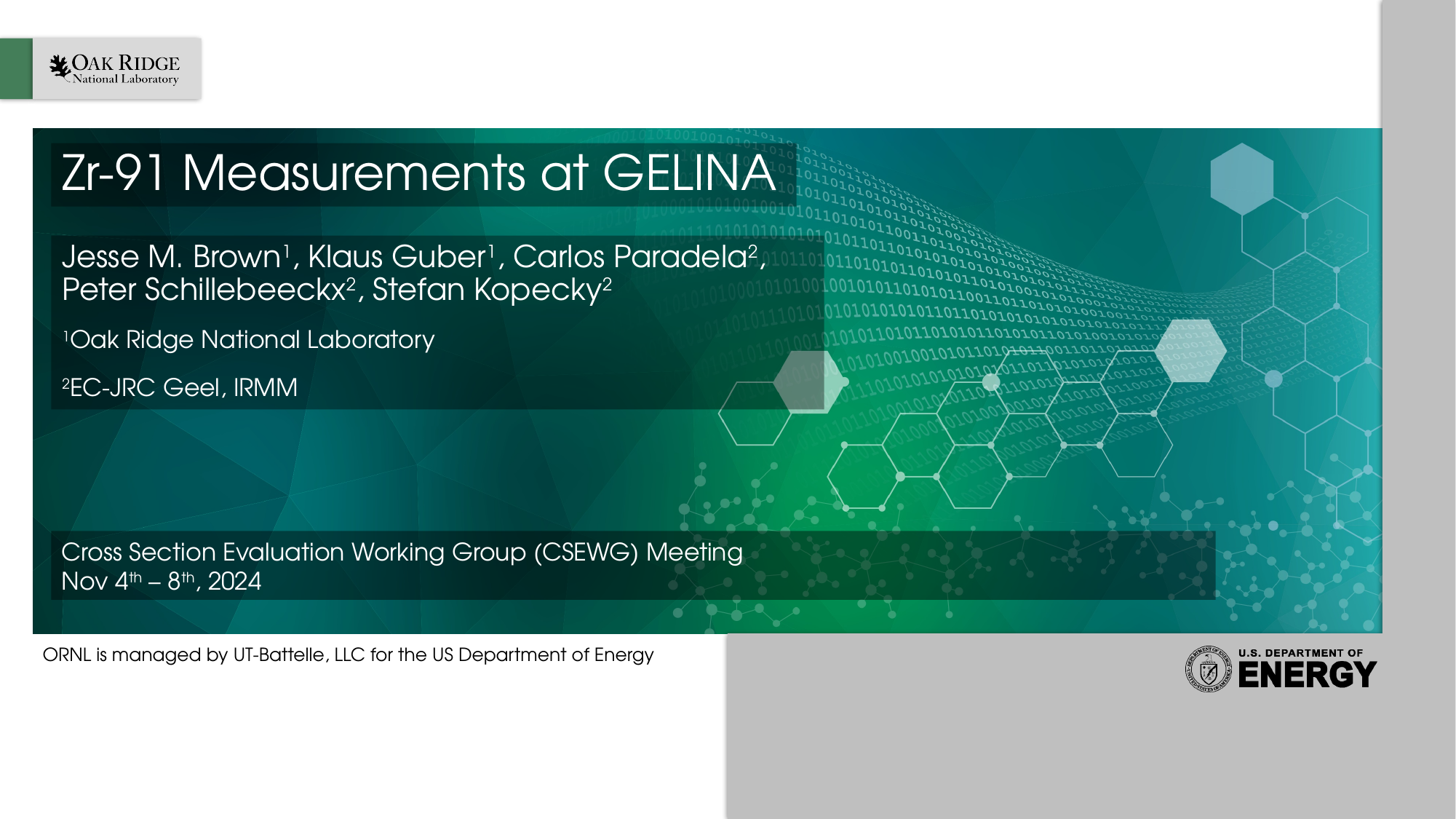

# Zr-91 Measurements at GELINA
Jesse M. Brown1, Klaus Guber1, Carlos Paradela2, Peter Schillebeeckx2, Stefan Kopecky2
1Oak Ridge National Laboratory
2EC-JRC Geel, IRMM
Cross Section Evaluation Working Group (CSEWG) Meeting
Nov 4th – 8th, 2024